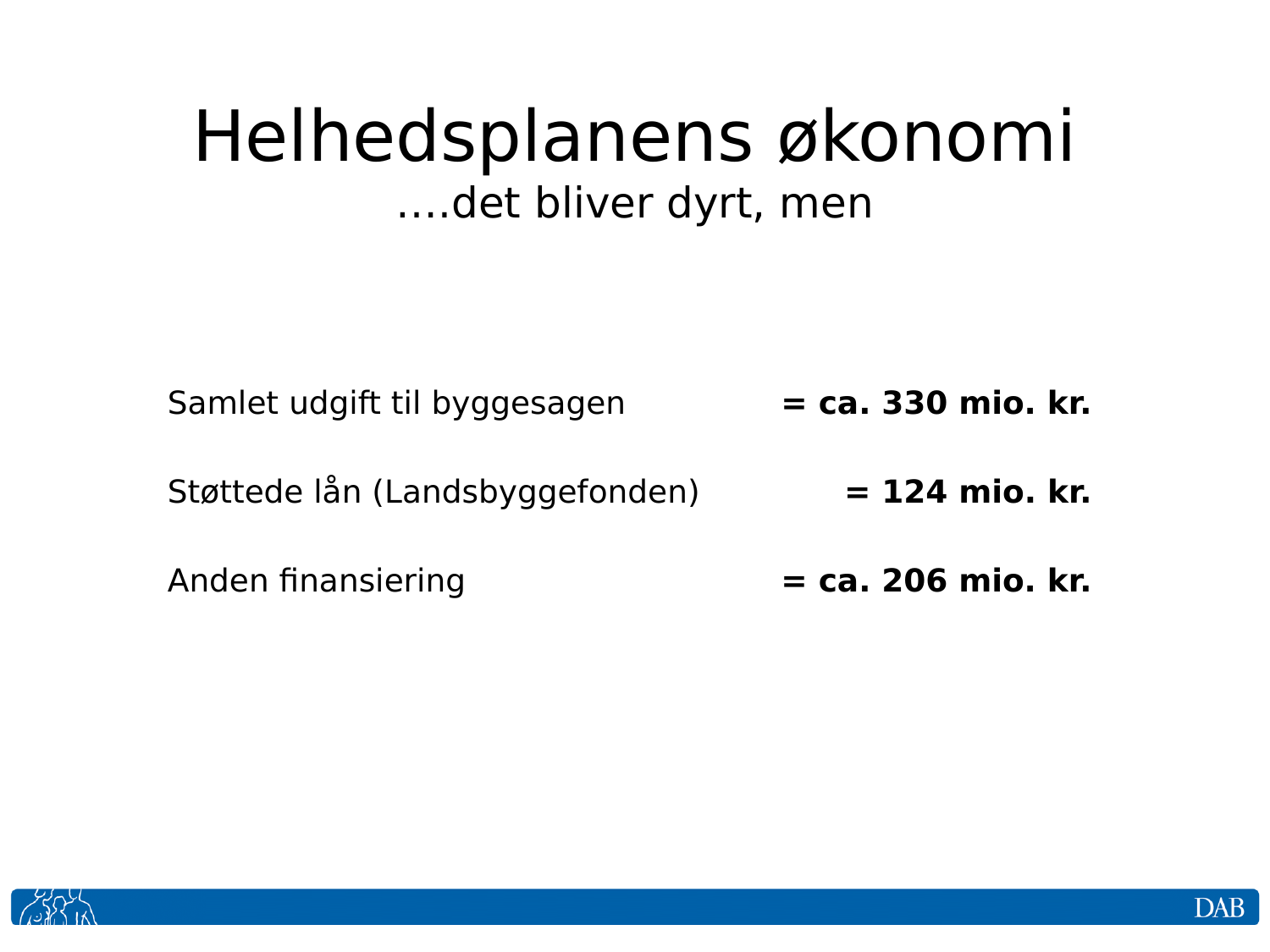

# Helhedsplanens økonomi ….det bliver dyrt, men
Samlet udgift til byggesagen

Støttede lån (Landsbyggefonden)

Anden finansiering

= ca. 330 mio. kr.

= 124 mio. kr.

= ca. 206 mio. kr.